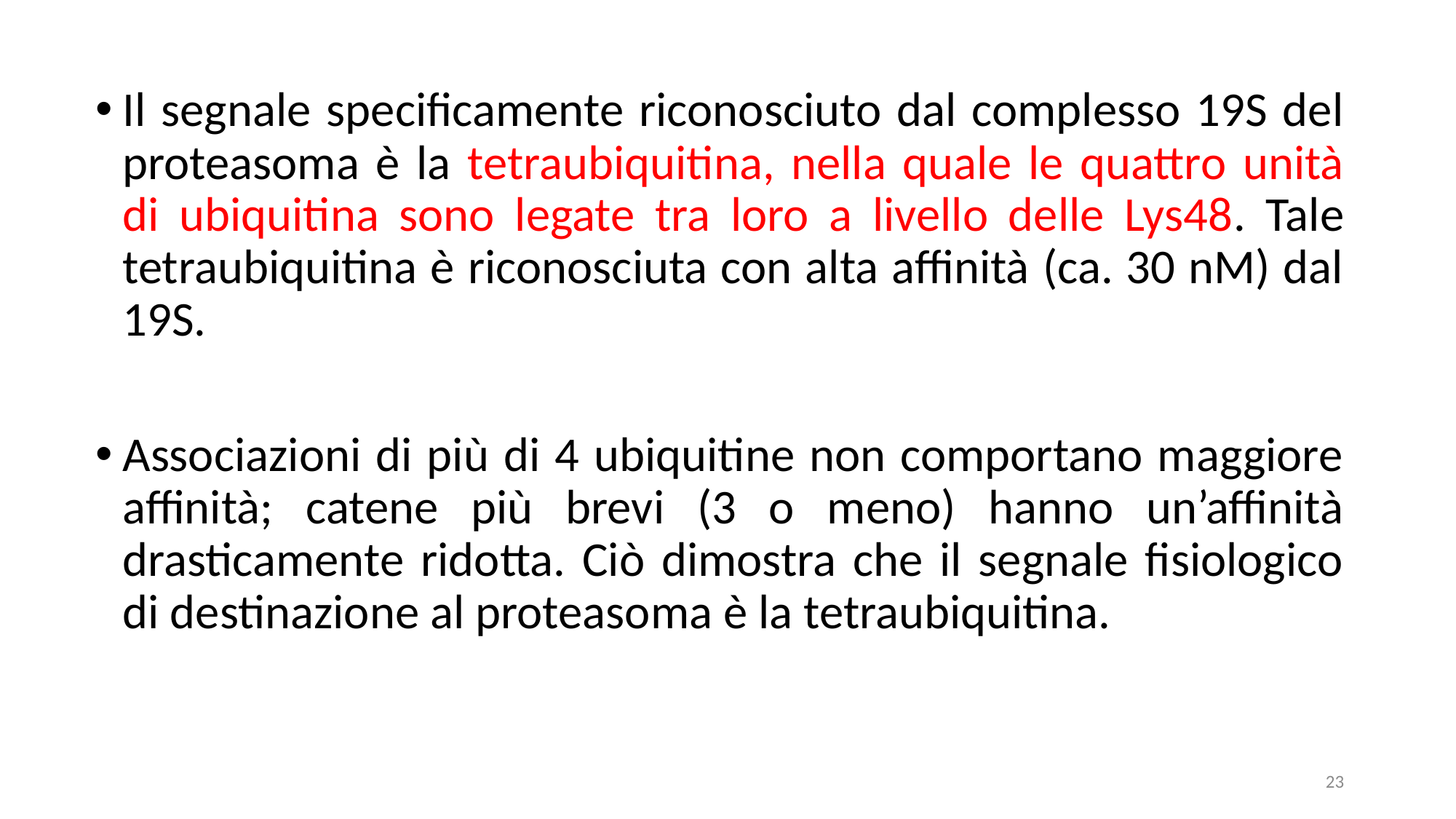

Il segnale specificamente riconosciuto dal complesso 19S del proteasoma è la tetraubiquitina, nella quale le quattro unità di ubiquitina sono legate tra loro a livello delle Lys48. Tale tetraubiquitina è riconosciuta con alta affinità (ca. 30 nM) dal 19S.

Associazioni di più di 4 ubiquitine non comportano maggiore affinità; catene più brevi (3 o meno) hanno un’affinità drasticamente ridotta. Ciò dimostra che il segnale fisiologico di destinazione al proteasoma è la tetraubiquitina.
23